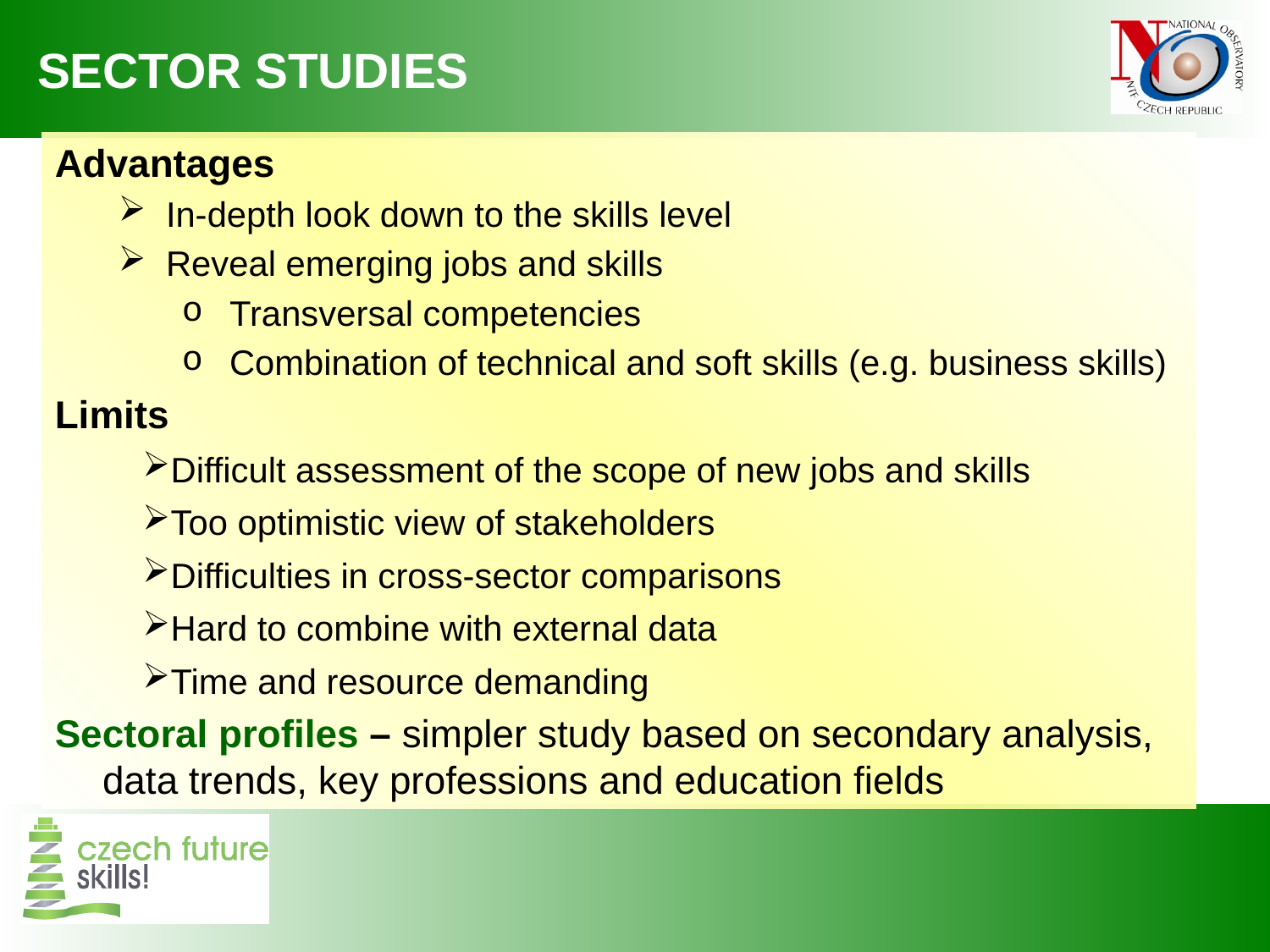

SECTOR STUDIES
Advantages
In-depth look down to the skills level
Reveal emerging jobs and skills
Transversal competencies
Combination of technical and soft skills (e.g. business skills)
Limits
Difficult assessment of the scope of new jobs and skills
Too optimistic view of stakeholders
Difficulties in cross-sector comparisons
Hard to combine with external data
Time and resource demanding
Sectoral profiles – simpler study based on secondary analysis, data trends, key professions and education fields